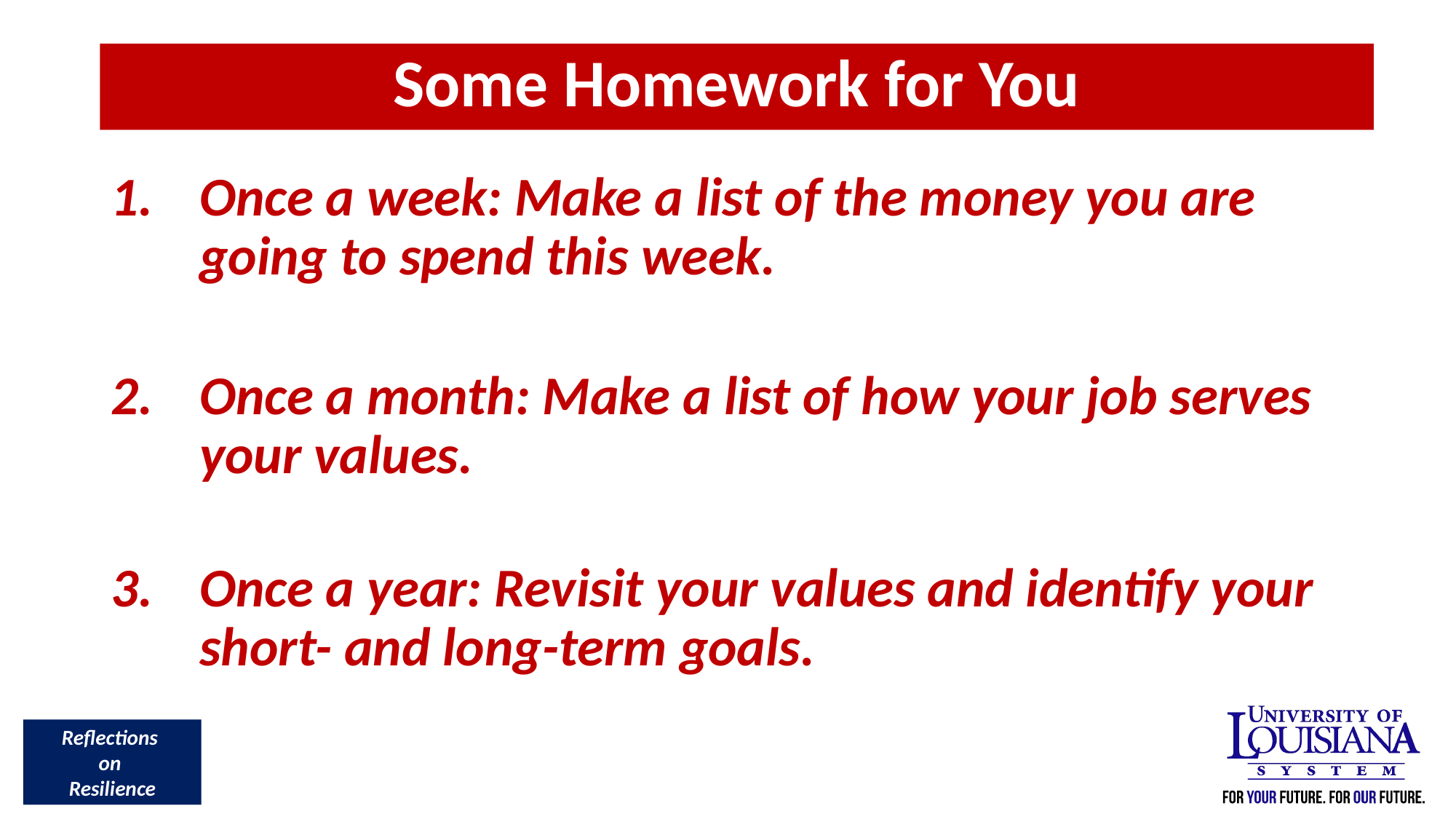

Some Homework for You
Once a week: Make a list of the money you are going to spend this week.
Once a month: Make a list of how your job serves your values.
Once a year: Revisit your values and identify your short- and long-term goals.